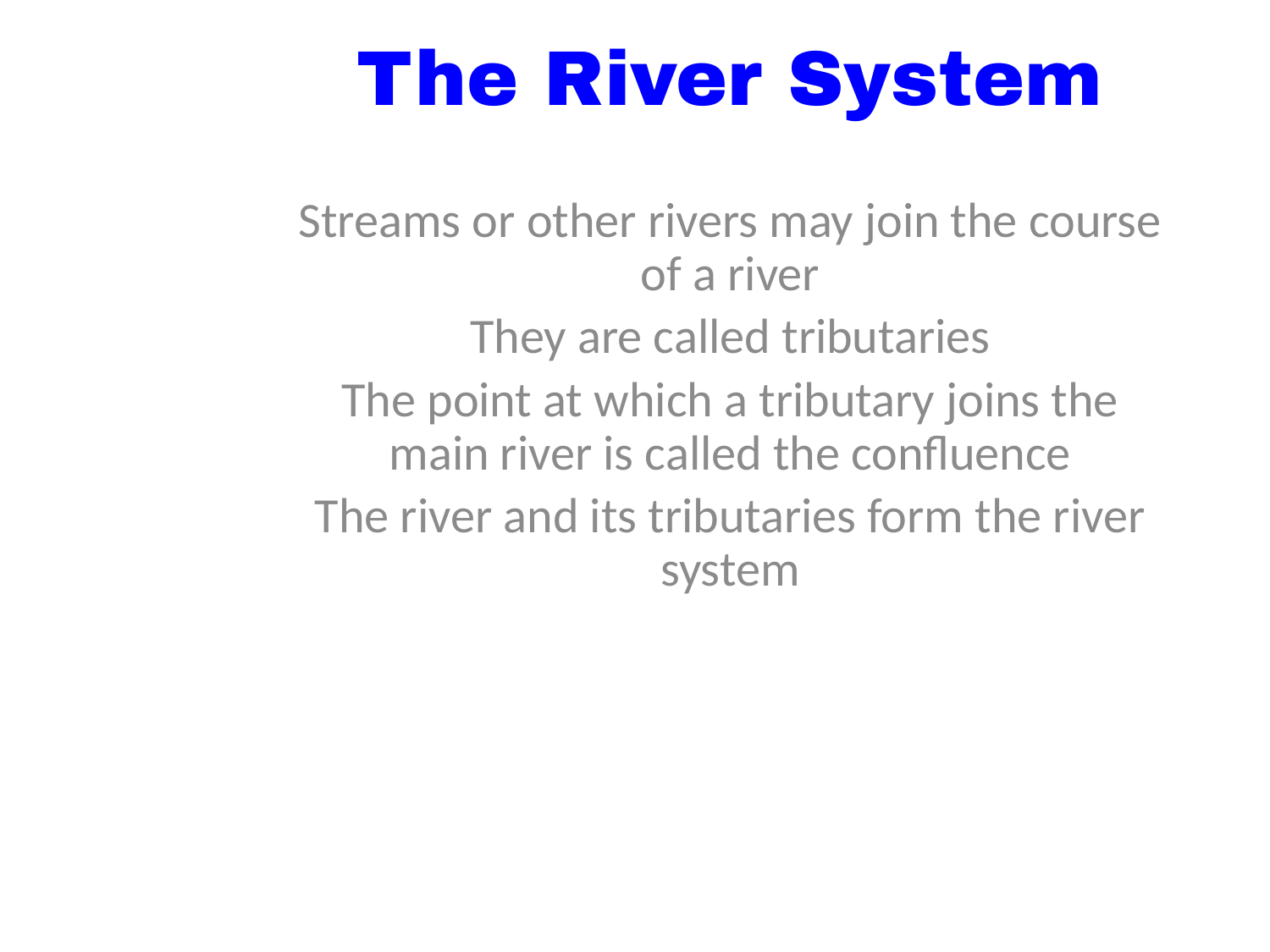

The River System

Streams or other rivers may join the course of a river
They are called tributaries
The point at which a tributary joins the main river is called the confluence
The river and its tributaries form the river system